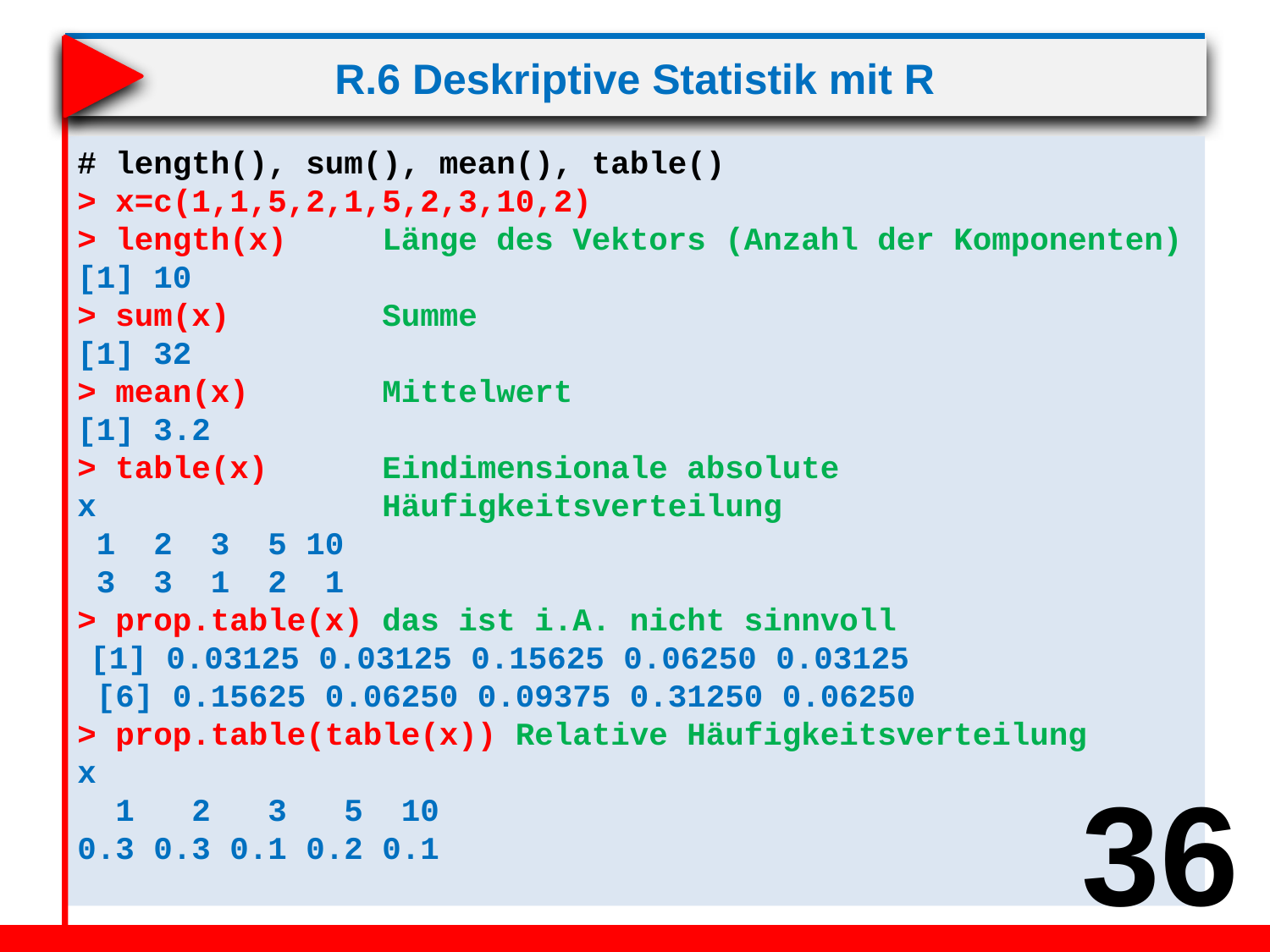

# R.6 Deskriptive Statistik mit R

# length(), sum(), mean(), table()
> x=c(1,1,5,2,1,5,2,3,10,2)
> length(x)     Länge des Vektors (Anzahl der Komponenten)
[1] 10
> sum(x)        Summe
[1] 32
> mean(x)       Mittelwert
[1] 3.2
> table(x)      Eindimensionale absolute
x               Häufigkeitsverteilung
 1  2  3  5 10
 3  3  1  2  1
> prop.table(x) das ist i.A. nicht sinnvoll
 [1] 0.03125 0.03125 0.15625 0.06250 0.03125
 [6] 0.15625 0.06250 0.09375 0.31250 0.06250
> prop.table(table(x)) Relative Häufigkeitsverteilung
x
  1   2   3   5  10
0.3 0.3 0.1 0.2 0.1
36